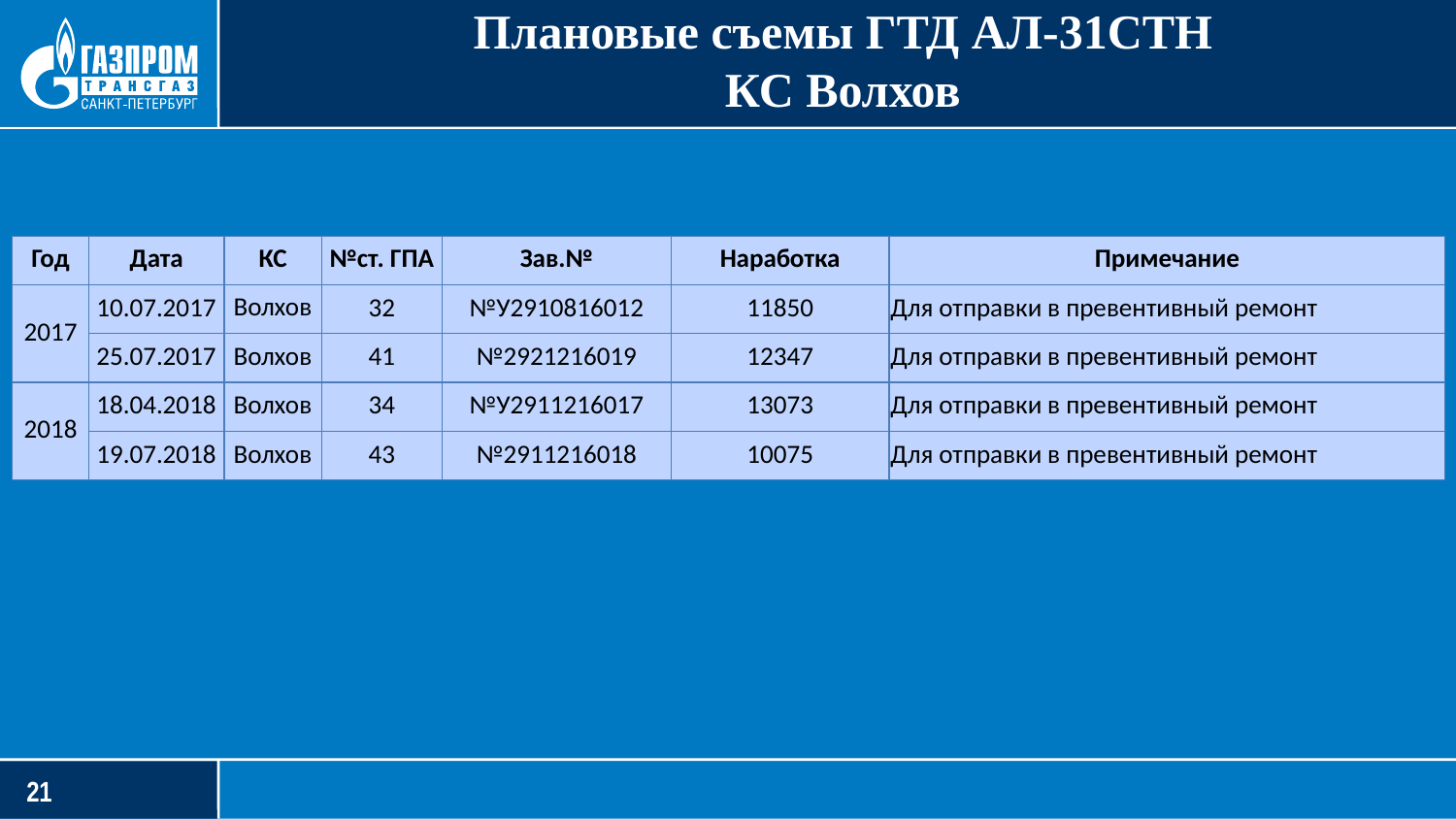

# Плановые съемы ГТД АЛ-31СТН КС Волхов
| Год | Дата | КС | №ст. ГПА | Зав.№ | Наработка | Примечание |
| --- | --- | --- | --- | --- | --- | --- |
| 2017 | 10.07.2017 | Волхов | 32 | №У2910816012 | 11850 | Для отправки в превентивный ремонт |
|  | 25.07.2017 | Волхов | 41 | №2921216019 | 12347 | Для отправки в превентивный ремонт |
| 2018 | 18.04.2018 | Волхов | 34 | №У2911216017 | 13073 | Для отправки в превентивный ремонт |
|  | 19.07.2018 | Волхов | 43 | №2911216018 | 10075 | Для отправки в превентивный ремонт |